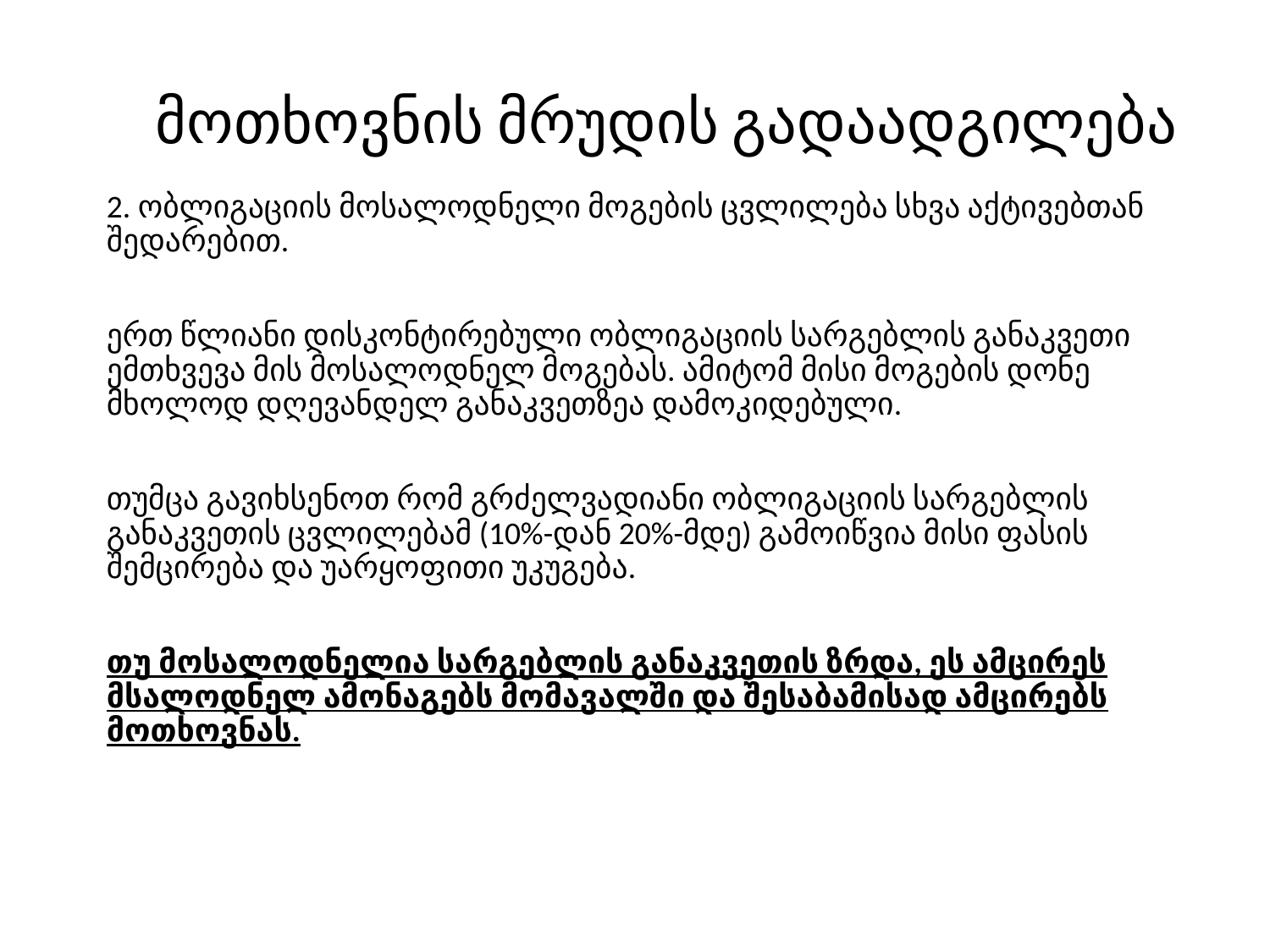

# მოთხოვნის მრუდის გადაადგილება
2. ობლიგაციის მოსალოდნელი მოგების ცვლილება სხვა აქტივებთან შედარებით.

ერთ წლიანი დისკონტირებული ობლიგაციის სარგებლის განაკვეთი ემთხვევა მის მოსალოდნელ მოგებას. ამიტომ მისი მოგების დონე მხოლოდ დღევანდელ განაკვეთზეა დამოკიდებული.

თუმცა გავიხსენოთ რომ გრძელვადიანი ობლიგაციის სარგებლის განაკვეთის ცვლილებამ (10%-დან 20%-მდე) გამოიწვია მისი ფასის შემცირება და უარყოფითი უკუგება.

თუ მოსალოდნელია სარგებლის განაკვეთის ზრდა, ეს ამცირეს მსალოდნელ ამონაგებს მომავალში და შესაბამისად ამცირებს მოთხოვნას.